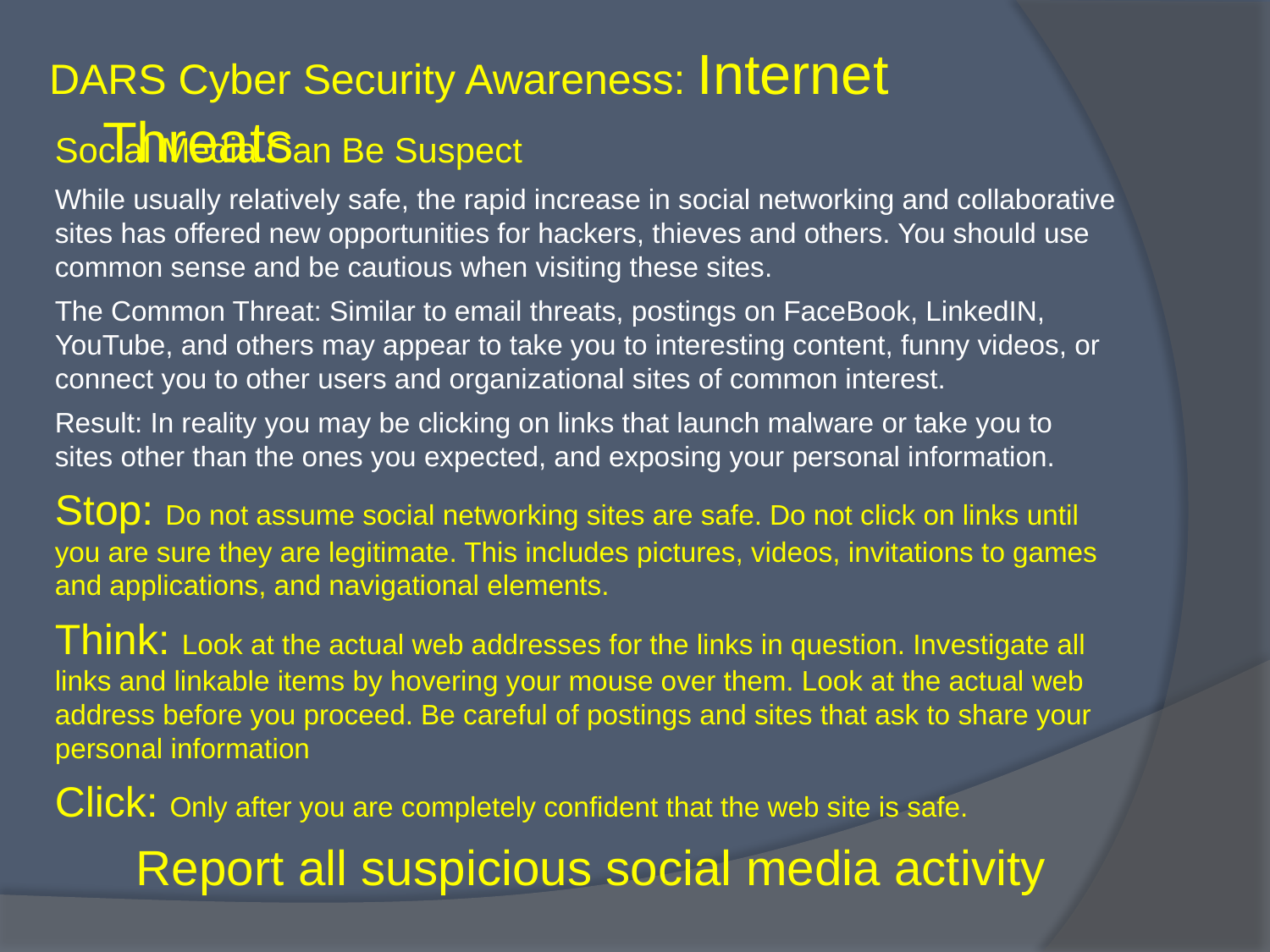

DARS Cyber Security Awareness: Internet Threats
Social Media Can Be Suspect
While usually relatively safe, the rapid increase in social networking and collaborative sites has offered new opportunities for hackers, thieves and others. You should use common sense and be cautious when visiting these sites.
The Common Threat: Similar to email threats, postings on FaceBook, LinkedIN,
YouTube, and others may appear to take you to interesting content, funny videos, or connect you to other users and organizational sites of common interest.
Result: In reality you may be clicking on links that launch malware or take you to sites other than the ones you expected, and exposing your personal information.
Stop: Do not assume social networking sites are safe. Do not click on links until you are sure they are legitimate. This includes pictures, videos, invitations to games and applications, and navigational elements.
Think: Look at the actual web addresses for the links in question. Investigate all links and linkable items by hovering your mouse over them. Look at the actual web address before you proceed. Be careful of postings and sites that ask to share your personal information
Click: Only after you are completely confident that the web site is safe.
 Report all suspicious social media activity